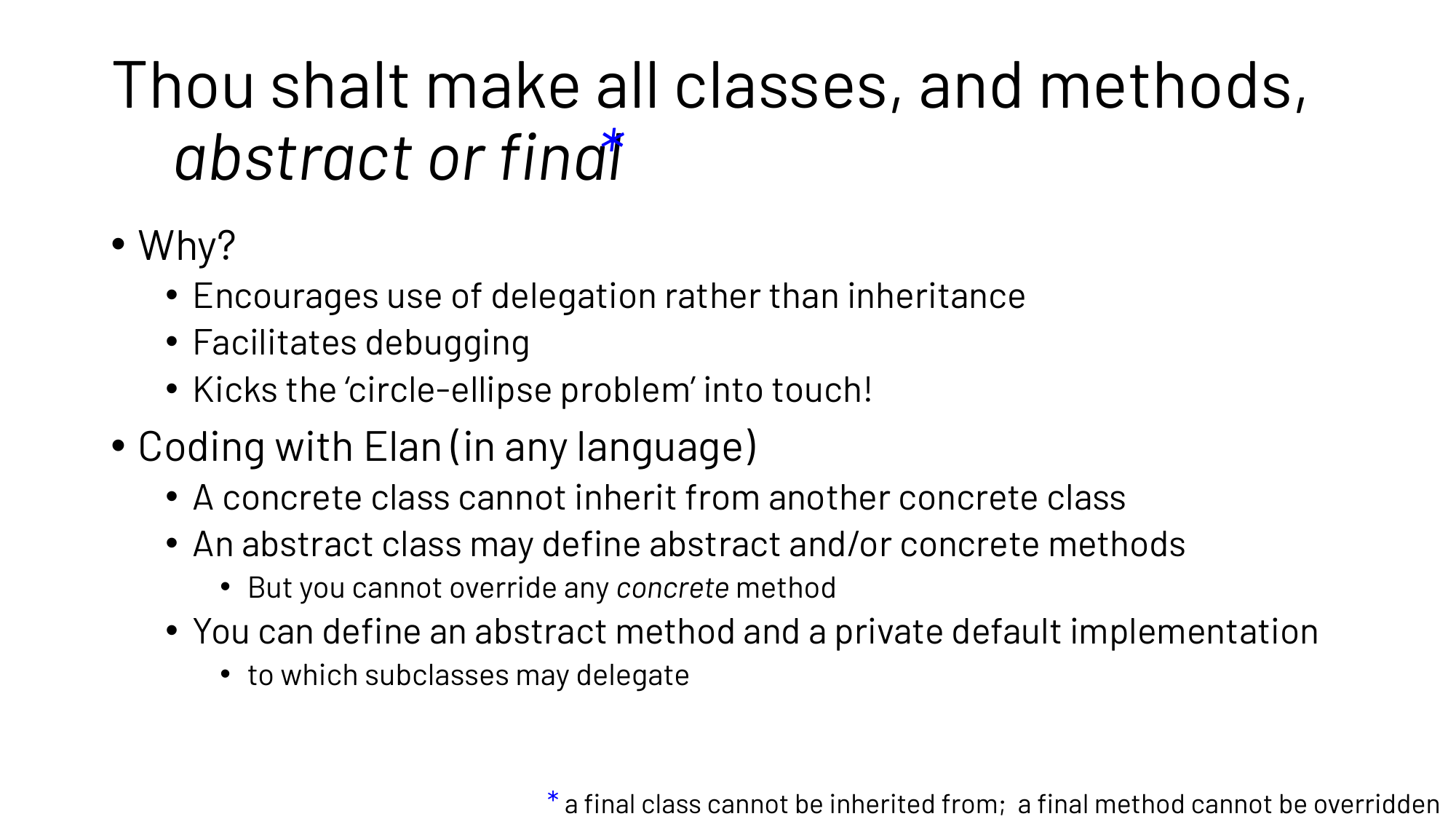

# Thou shalt make all classes, and methods, abstract or final
*
* a final class cannot be inherited from;  a final method cannot be overridden
Why?
Encourages use of delegation rather than inheritance
Facilitates debugging
Kicks the ‘circle-ellipse problem’ into touch!
Coding with Elan (in any language)
A concrete class cannot inherit from another concrete class
An abstract class may define abstract and/or concrete methods
But you cannot override any concrete method
You can define an abstract method and a private default implementation
to which subclasses may delegate